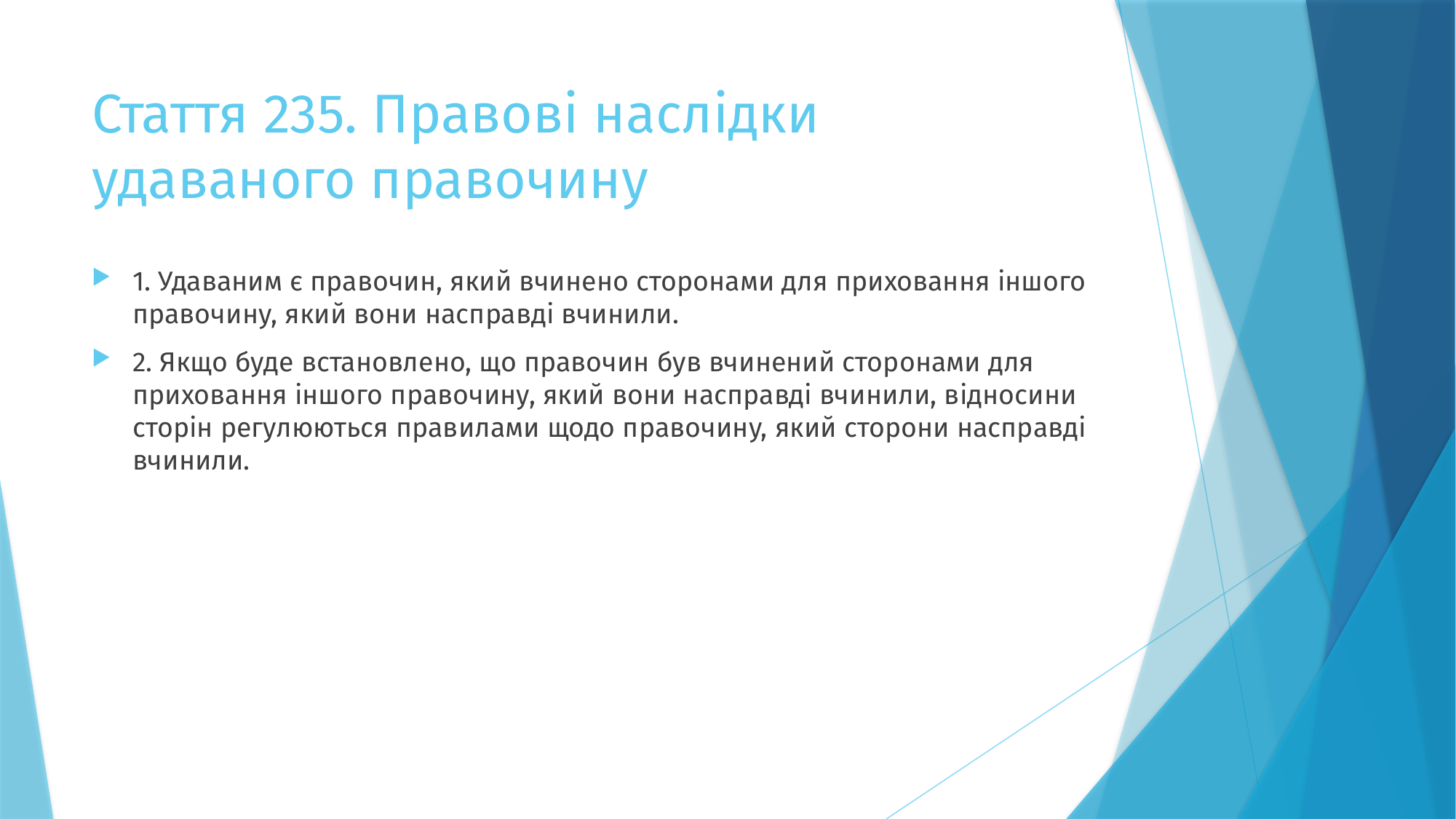

# Стаття 235. Правові наслідки удаваного правочину
1. Удаваним є правочин, який вчинено сторонами для приховання іншого правочину, який вони насправді вчинили.
2. Якщо буде встановлено, що правочин був вчинений сторонами для приховання іншого правочину, який вони насправді вчинили, відносини сторін регулюються правилами щодо правочину, який сторони насправді вчинили.